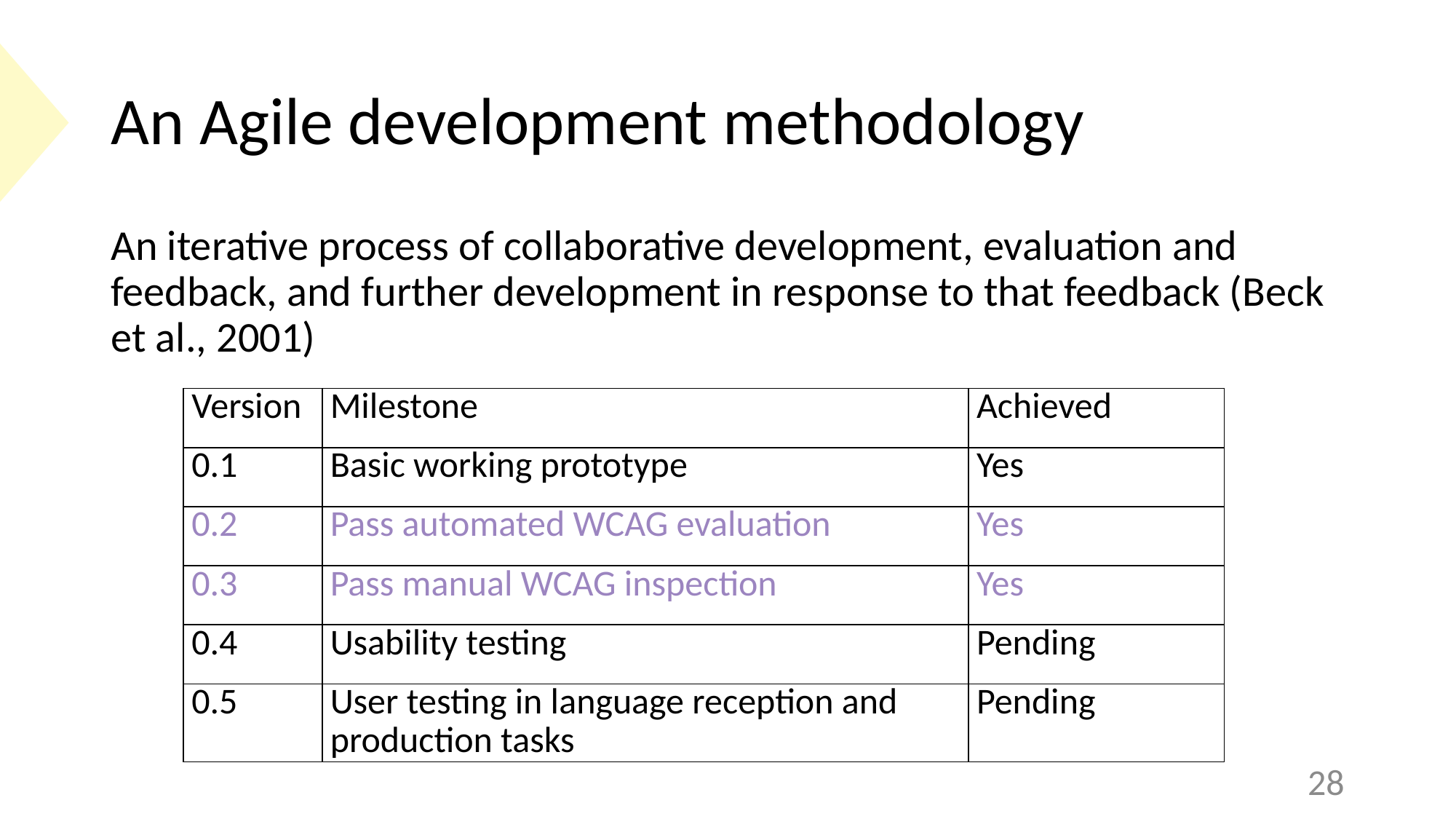

# An Agile development methodology
An iterative process of collaborative development, evaluation and feedback, and further development in response to that feedback (Beck et al., 2001)

| Version | Milestone | Achieved |
| --- | --- | --- |
| 0.1 | Basic working prototype | Yes |
| 0.2 | Pass automated WCAG evaluation | Yes |
| 0.3 | Pass manual WCAG inspection | Yes |
| 0.4 | Usability testing | Pending |
| 0.5 | User testing in language reception and production tasks | Pending |
28